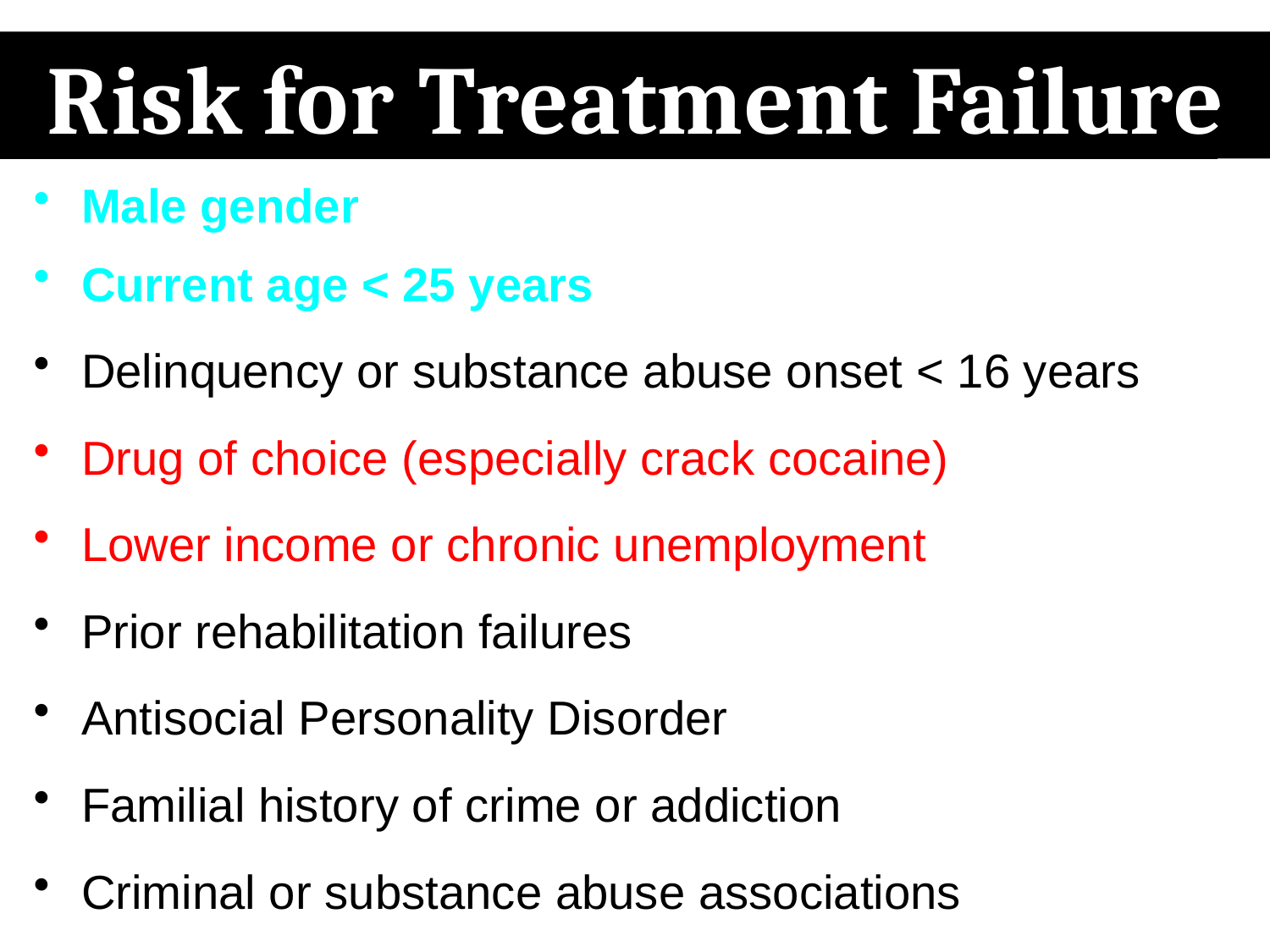

Risk for Treatment Failure

Poorer CJ Outcomes

Male gender
Current age < 25 years
Delinquency or substance abuse onset < 16 years
Drug of choice (especially crack cocaine)
Lower income or chronic unemployment
Prior rehabilitation failures
Antisocial Personality Disorder
Familial history of crime or addiction
Criminal or substance abuse associations